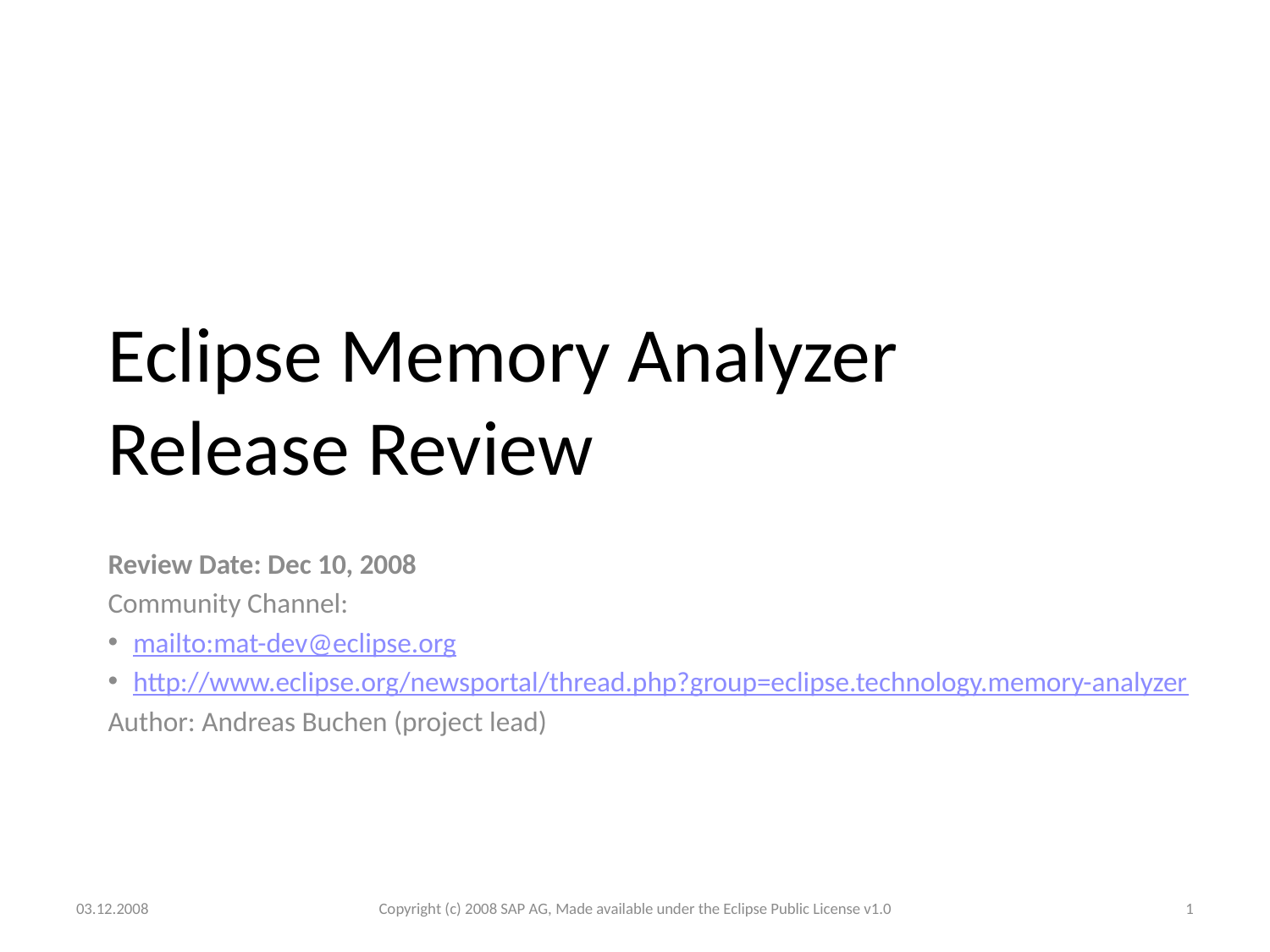

# Eclipse Memory Analyzer Release Review
Review Date: Dec 10, 2008
Community Channel:
mailto:mat-dev@eclipse.org
http://www.eclipse.org/newsportal/thread.php?group=eclipse.technology.memory-analyzer
Author: Andreas Buchen (project lead)

03.12.2008
Copyright (c) 2008 SAP AG, Made available under the Eclipse Public License v1.0
1